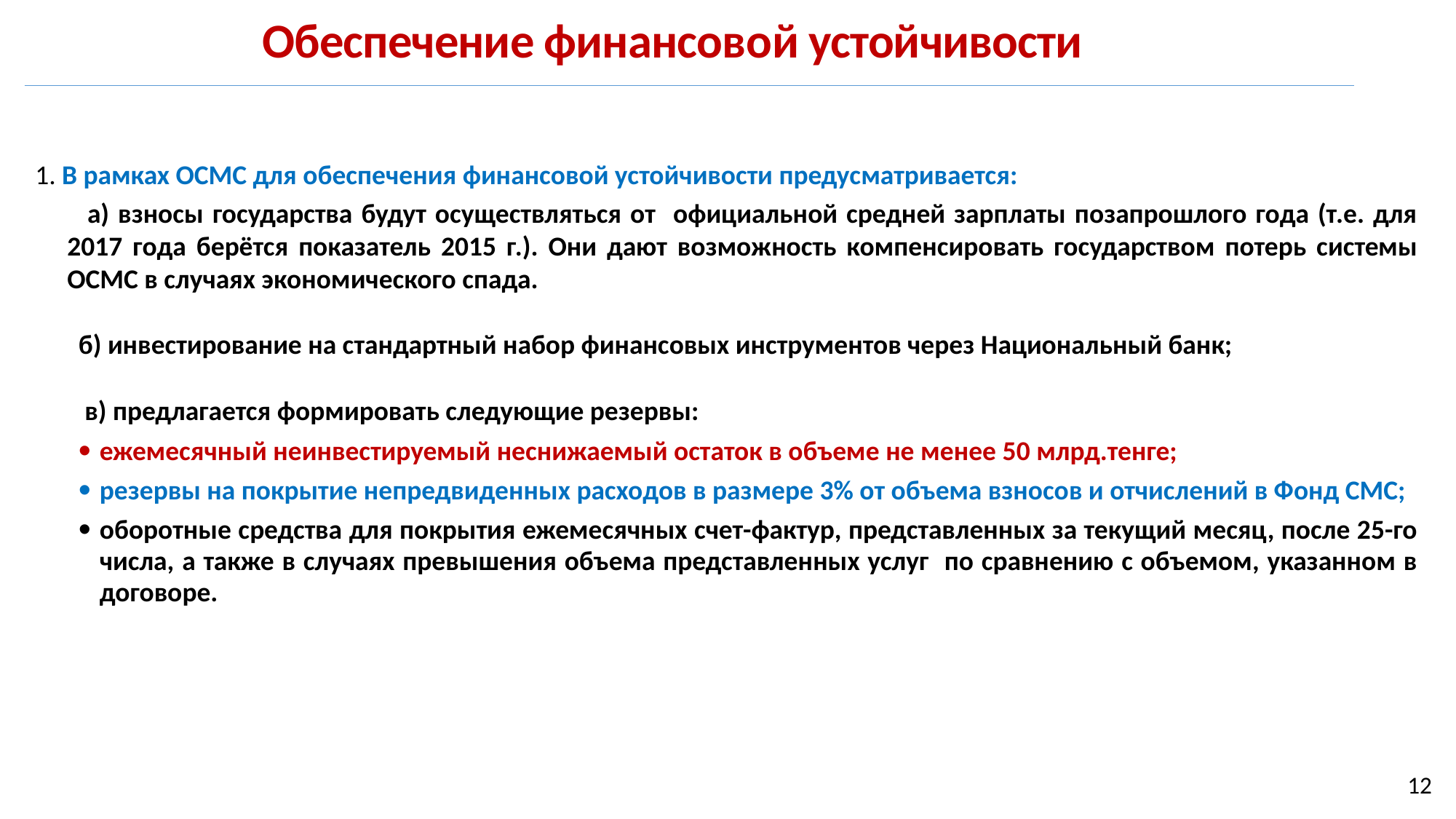

Обеспечение финансовoй устойчивости
1. В рамках ОСМС для обеспечения финансовой устойчивости предусматривается:
 а) взносы государства будут осуществляться от  официальной средней зарплаты позапрошлого года (т.е. для 2017 года берётся показатель 2015 г.). Они дают возможность компенсировать государством потерь системы ОСМС в случаях экономического спада.

б) инвестирование на стандартный набор финансовых инструментов через Национальный банк;

 в) предлагается формировать следующие резервы:
ежемесячный неинвестируемый неснижаемый остаток в объеме не менее 50 млрд.тенге;
резервы на покрытие непредвиденных расходов в размере 3% от объема взносов и отчислений в Фонд СМС;
оборотные средства для покрытия ежемесячных счет-фактур, представленных за текущий месяц, после 25-го числа, а также в случаях превышения объема представленных услуг  по сравнению с объемом, указанном в договоре.

12